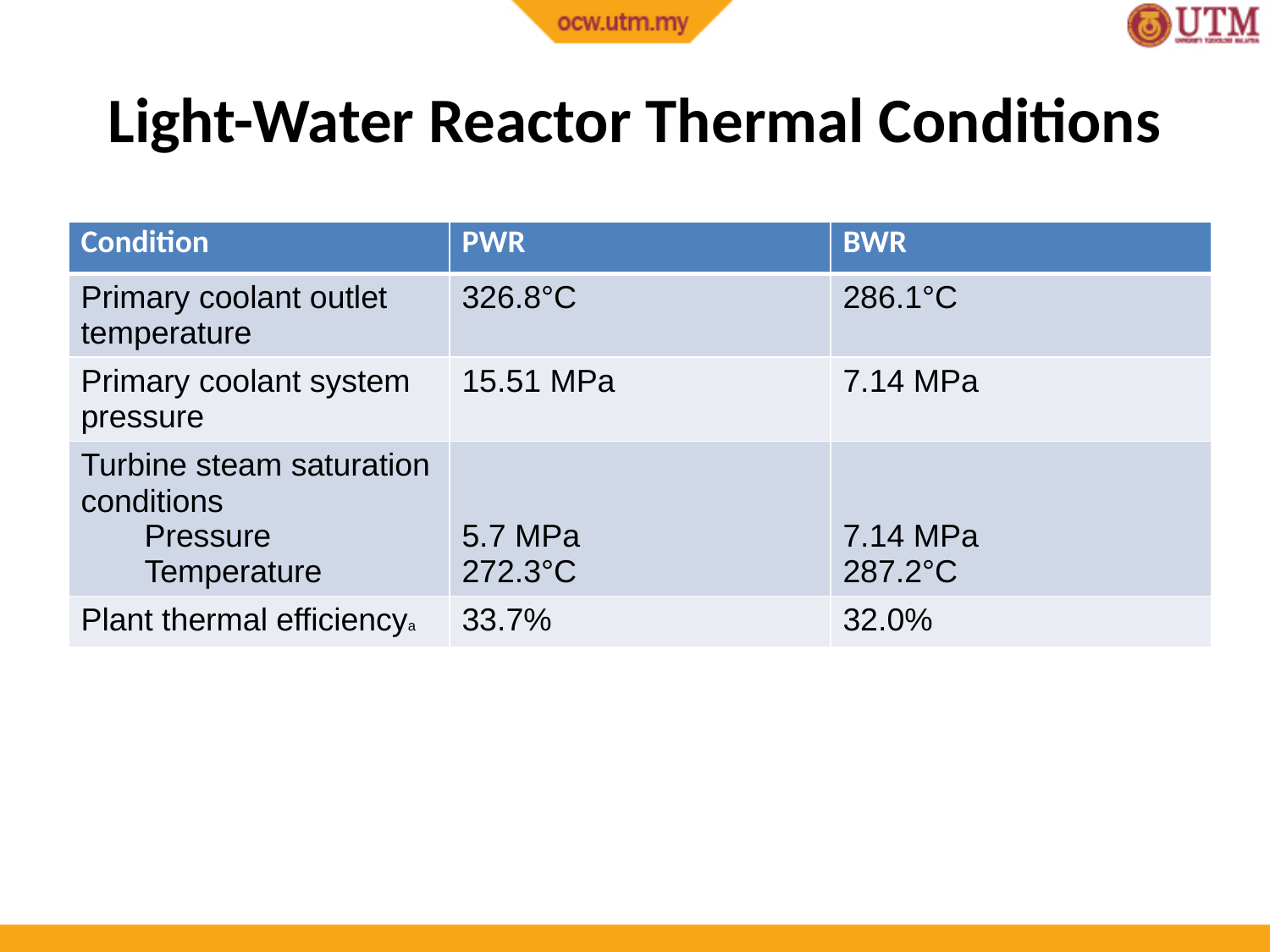

# Light-Water Reactor Thermal Conditions
| Condition | PWR | BWR |
| --- | --- | --- |
| Primary coolant outlet temperature | 326.8°C | 286.1°C |
| Primary coolant system pressure | 15.51 MPa | 7.14 MPa |
| Turbine steam saturation conditions Pressure Temperature | 5.7 MPa 272.3°C | 7.14 MPa 287.2°C |
| Plant thermal efficiencya | 33.7% | 32.0% |